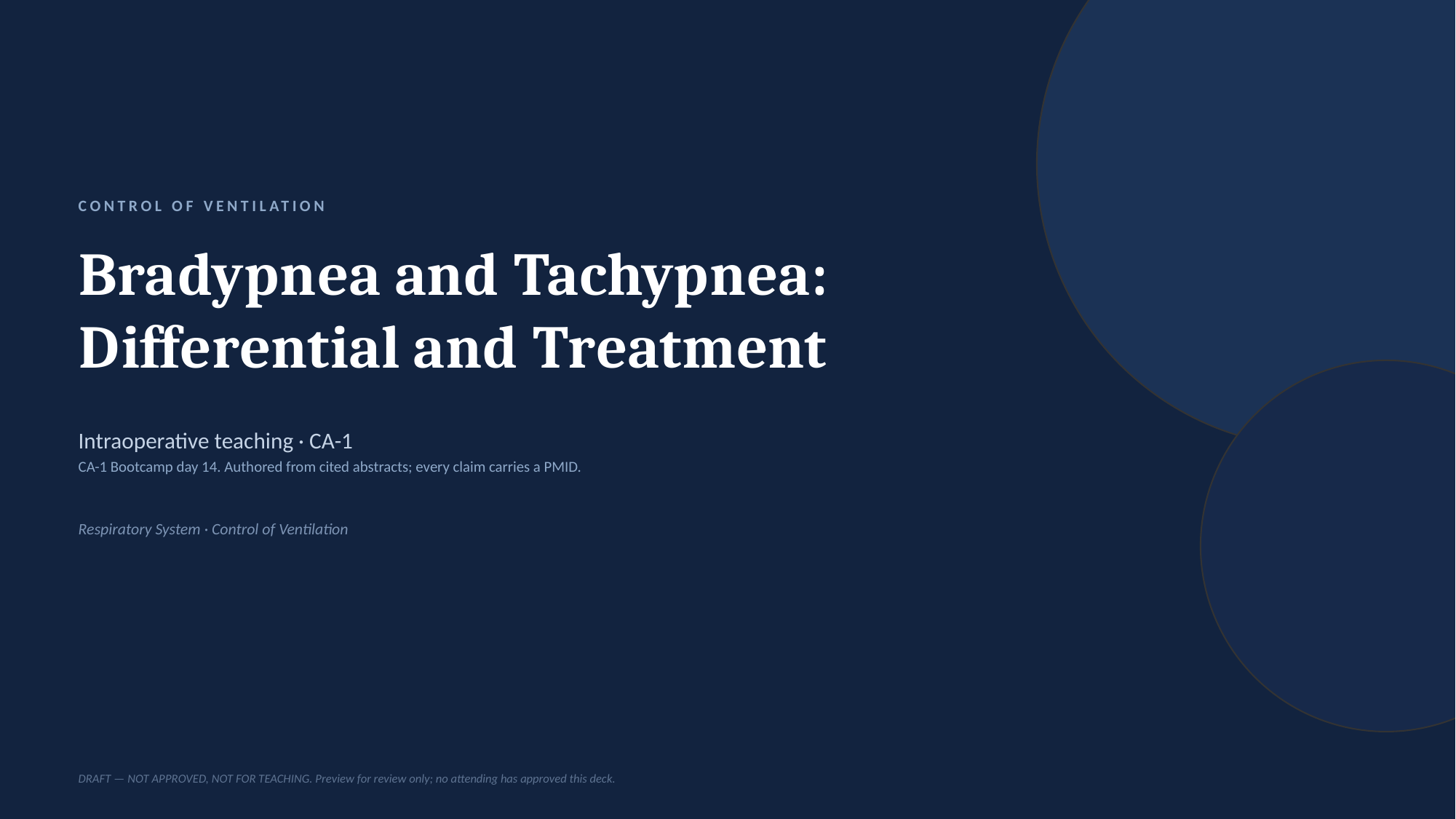

CONTROL OF VENTILATION
Bradypnea and Tachypnea: Differential and Treatment

Intraoperative teaching · CA-1
CA-1 Bootcamp day 14. Authored from cited abstracts; every claim carries a PMID.
Respiratory System · Control of Ventilation
DRAFT — NOT APPROVED, NOT FOR TEACHING. Preview for review only; no attending has approved this deck.